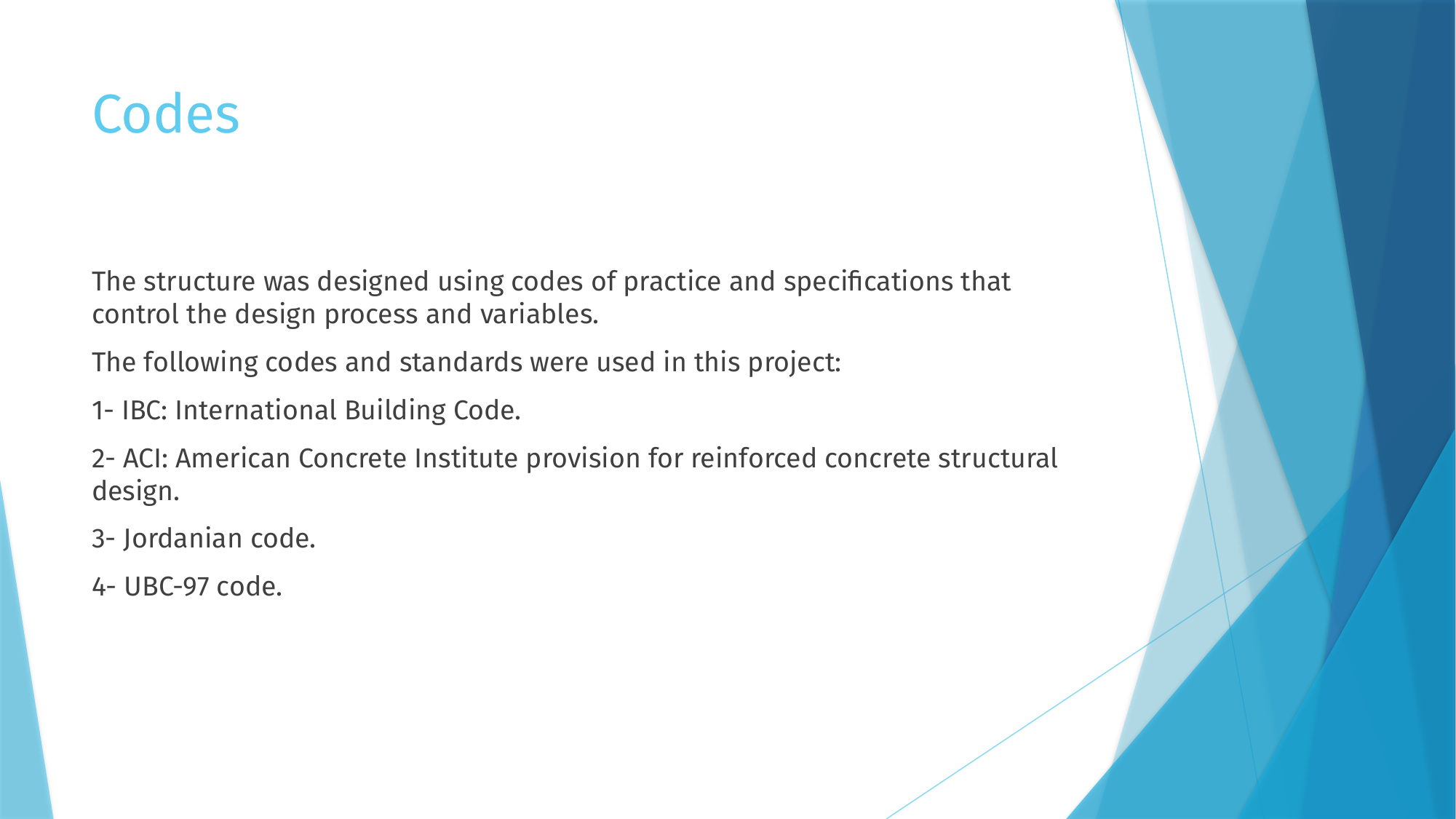

# Codes
The structure was designed using codes of practice and specifications that control the design process and variables.
The following codes and standards were used in this project:
1- IBC: International Building Code.
2- ACI: American Concrete Institute provision for reinforced concrete structural design.
3- Jordanian code.
4- UBC-97 code.